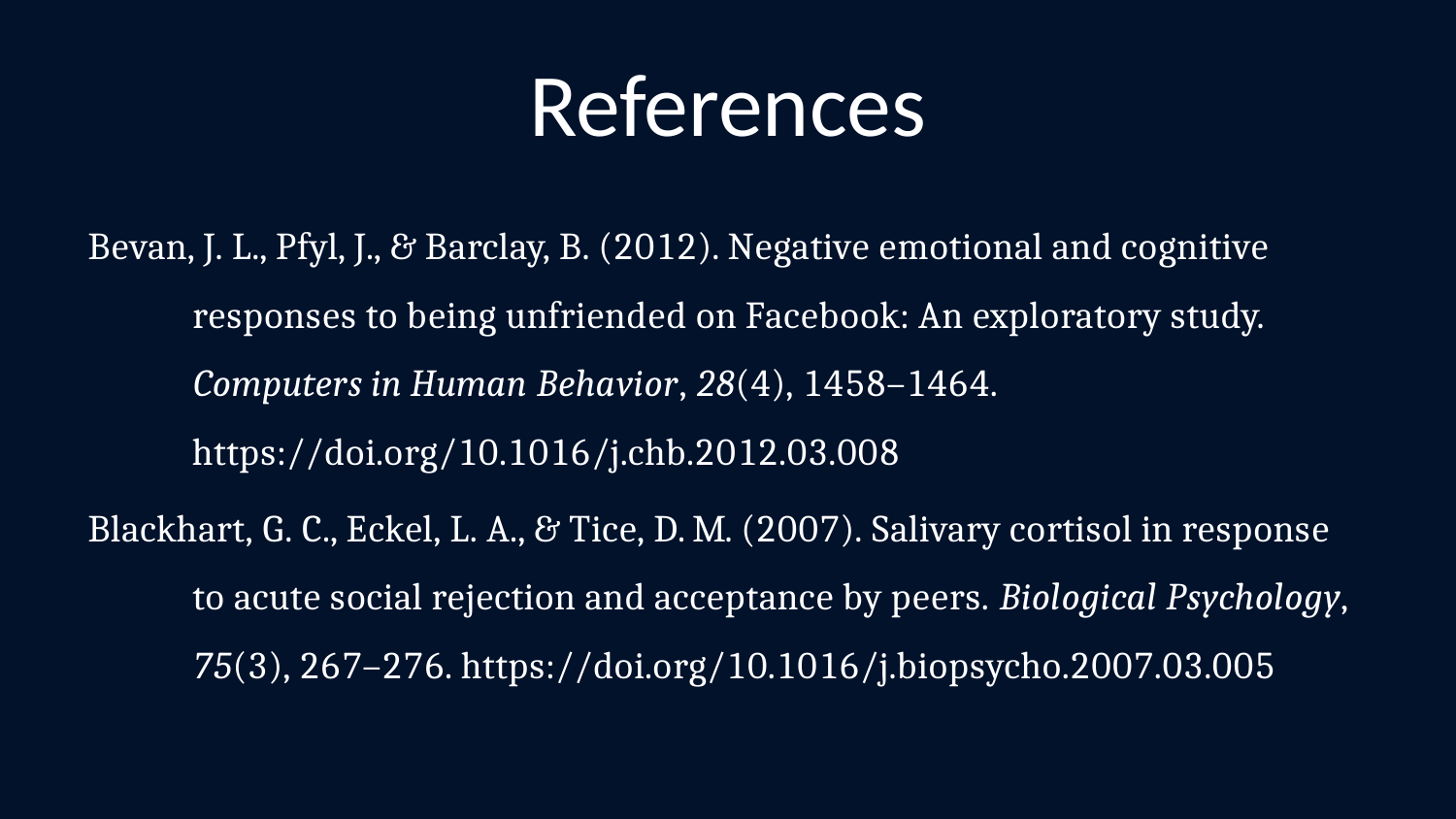

# References
Bevan, J. L., Pfyl, J., & Barclay, B. (2012). Negative emotional and cognitive responses to being unfriended on Facebook: An exploratory study. Computers in Human Behavior, 28(4), 1458–1464. https://doi.org/10.1016/j.chb.2012.03.008
Blackhart, G. C., Eckel, L. A., & Tice, D. M. (2007). Salivary cortisol in response to acute social rejection and acceptance by peers. Biological Psychology, 75(3), 267–276. https://doi.org/10.1016/j.biopsycho.2007.03.005